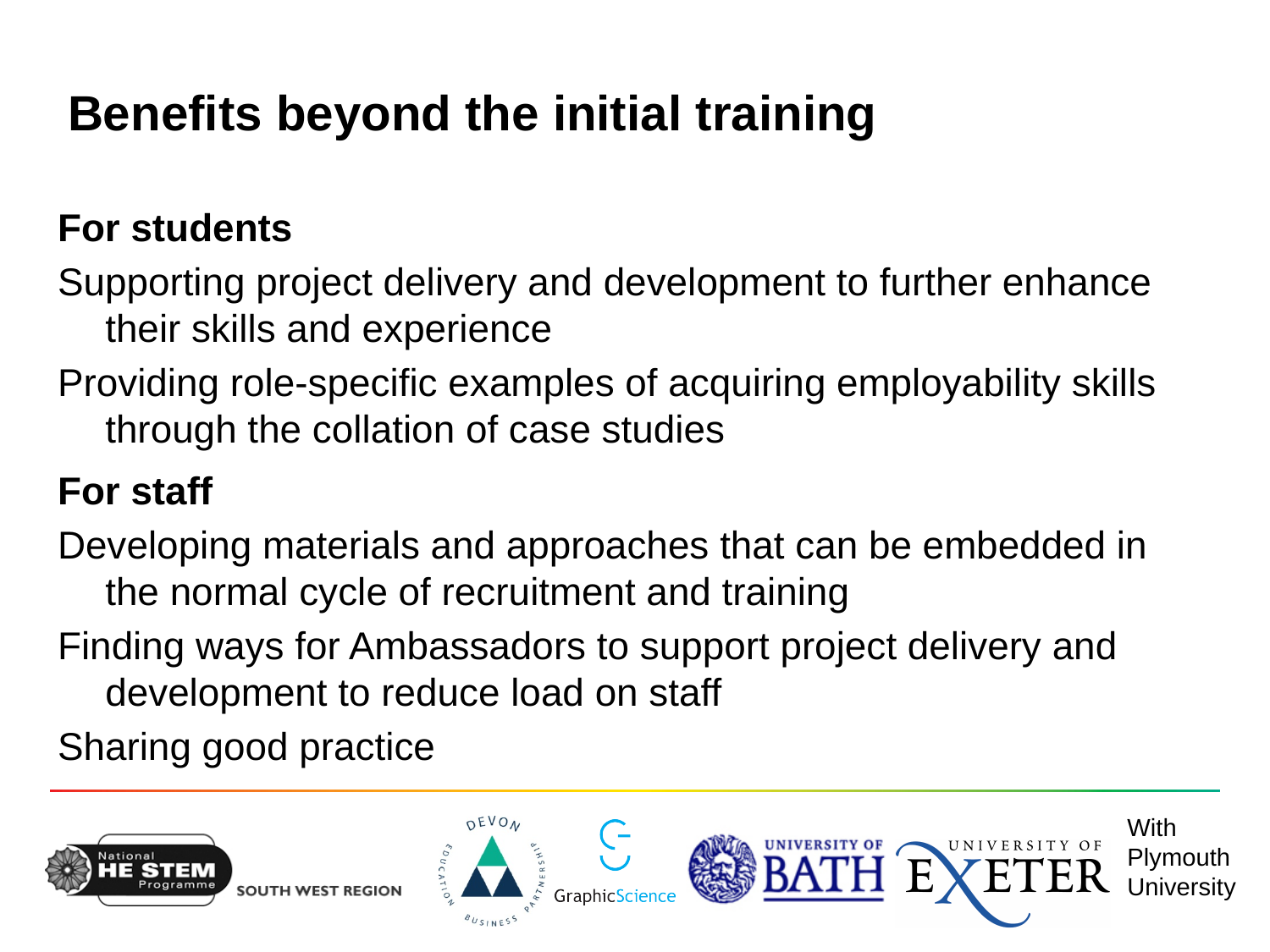

Benefits beyond the initial training
For students
Supporting project delivery and development to further enhance their skills and experience
Providing role-specific examples of acquiring employability skills through the collation of case studies

For staff
Developing materials and approaches that can be embedded in the normal cycle of recruitment and training
Finding ways for Ambassadors to support project delivery and development to reduce load on staff
Sharing good practice